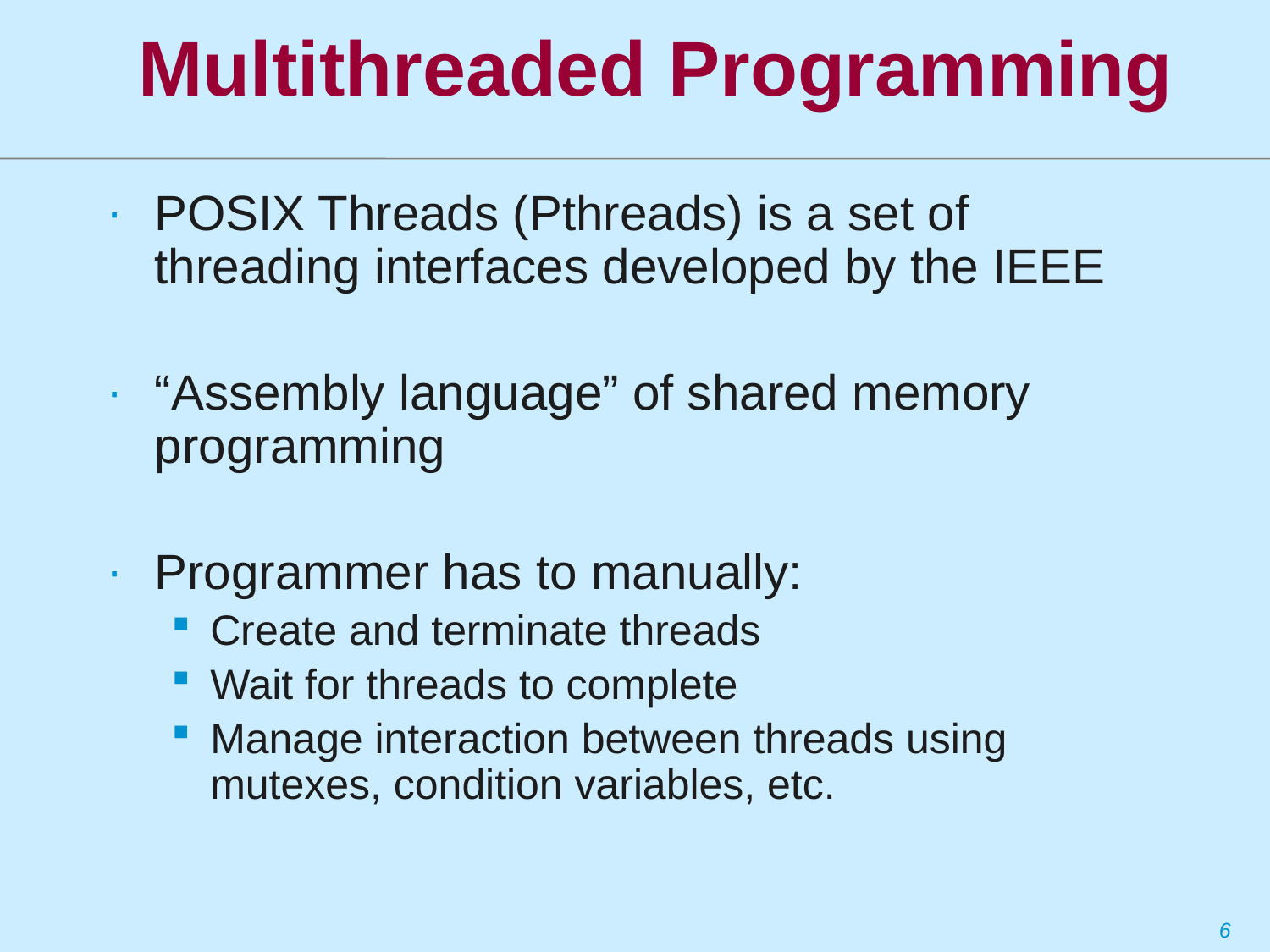

# Multithreaded Programming
POSIX Threads (Pthreads) is a set of threading interfaces developed by the IEEE

“Assembly language” of shared memory programming

Programmer has to manually:
Create and terminate threads
Wait for threads to complete
Manage interaction between threads using mutexes, condition variables, etc.